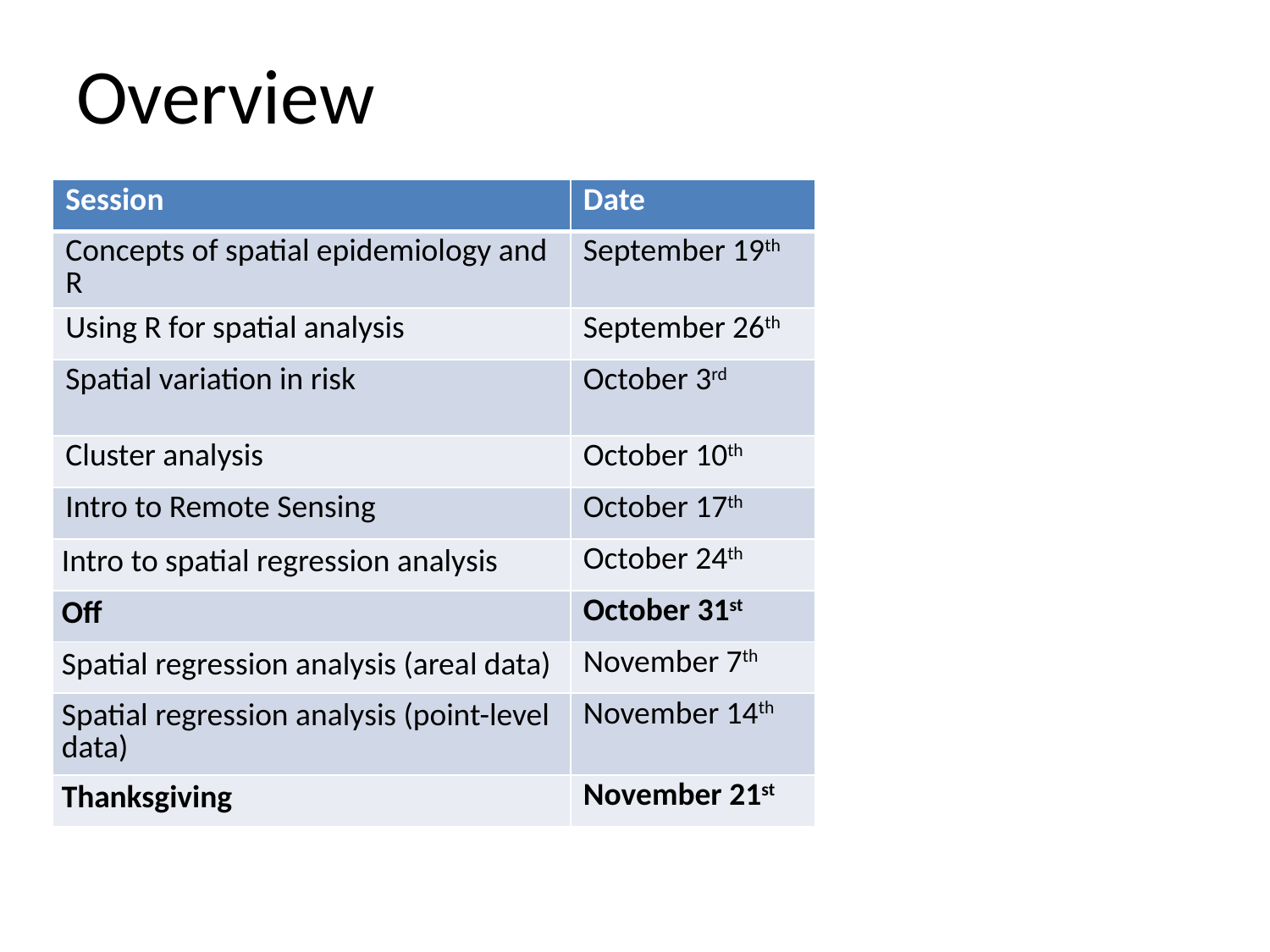

# Overview
| Session | Date |
| --- | --- |
| Concepts of spatial epidemiology and R | September 19th |
| Using R for spatial analysis | September 26th |
| Spatial variation in risk | October 3rd |
| Cluster analysis | October 10th |
| Intro to Remote Sensing | October 17th |
| Intro to spatial regression analysis | October 24th |
| Off | October 31st |
| Spatial regression analysis (areal data) | November 7th |
| Spatial regression analysis (point-level data) | November 14th |
| Thanksgiving | November 21st |